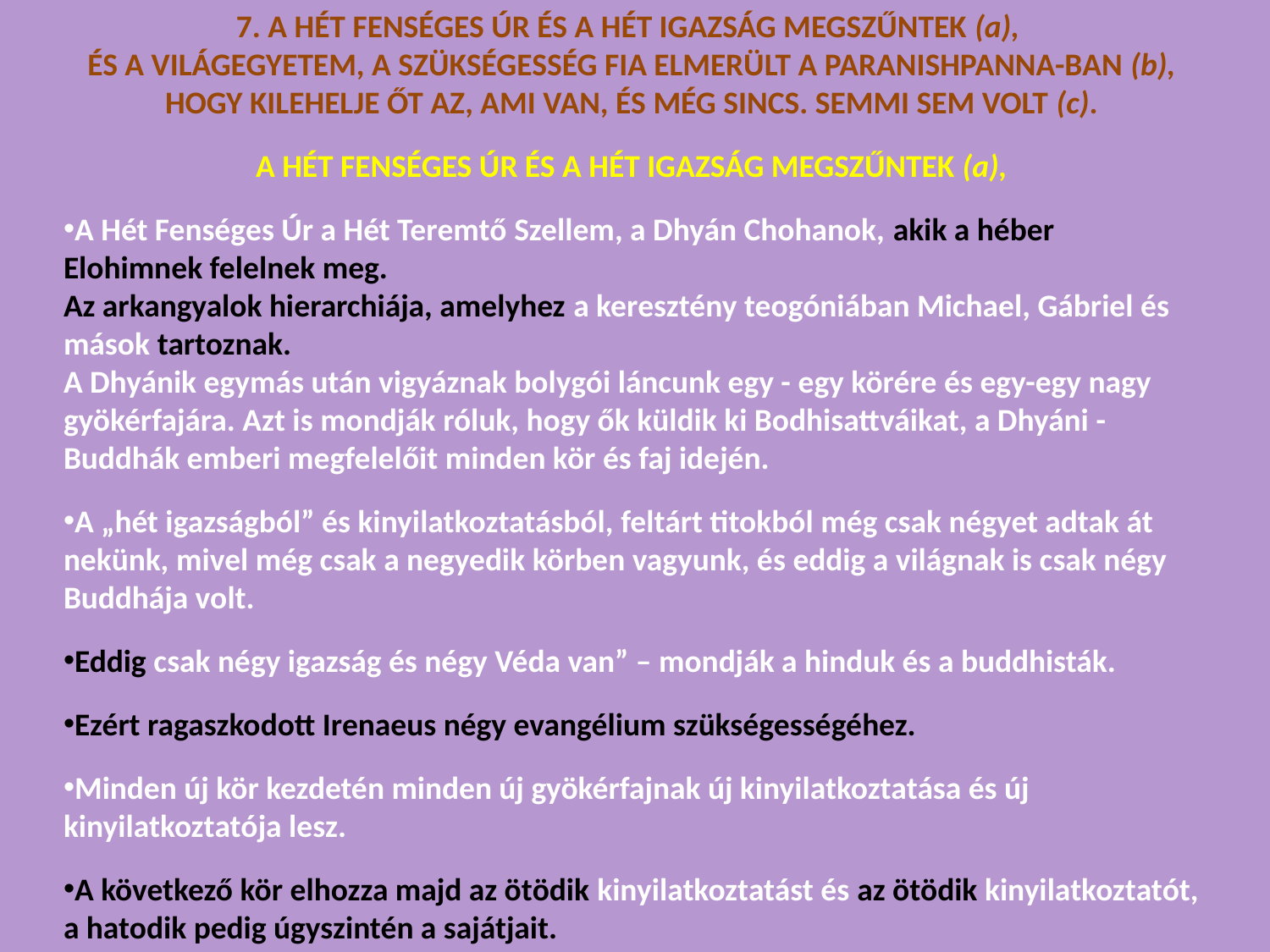

7. A HÉT FENSÉGES ÚR ÉS A HÉT IGAZSÁG MEGSZŰNTEK (a),
ÉS A VILÁGEGYETEM, A SZÜKSÉGESSÉG FIA ELMERÜLT A PARANISHPANNA-BAN (b), HOGY KILEHELJE ŐT AZ, AMI VAN, ÉS MÉG SINCS. SEMMI SEM VOLT (c).

A HÉT FENSÉGES ÚR ÉS A HÉT IGAZSÁG MEGSZŰNTEK (a),

A Hét Fenséges Úr a Hét Teremtő Szellem, a Dhyán Chohanok, akik a héber Elohimnek felelnek meg.
Az arkangyalok hierarchiája, amelyhez a keresztény teogóniában Michael, Gábriel és mások tartoznak.
A Dhyánik egymás után vigyáznak bolygói láncunk egy - egy körére és egy-egy nagy gyökérfajára. Azt is mondják róluk, hogy ők küldik ki Bodhisattváikat, a Dhyáni -Buddhák emberi megfelelőit minden kör és faj idején.

A „hét igazságból” és kinyilatkoztatásból, feltárt titokból még csak négyet adtak át nekünk, mivel még csak a negyedik körben vagyunk, és eddig a világnak is csak négy Buddhája volt.

Eddig csak négy igazság és négy Véda van” – mondják a hinduk és a buddhisták.

Ezért ragaszkodott Irenaeus négy evangélium szükségességéhez.

Minden új kör kezdetén minden új gyökérfajnak új kinyilatkoztatása és új kinyilatkoztatója lesz.

A következő kör elhozza majd az ötödik kinyilatkoztatást és az ötödik kinyilatkoztatót,
a hatodik pedig úgyszintén a sajátjait.